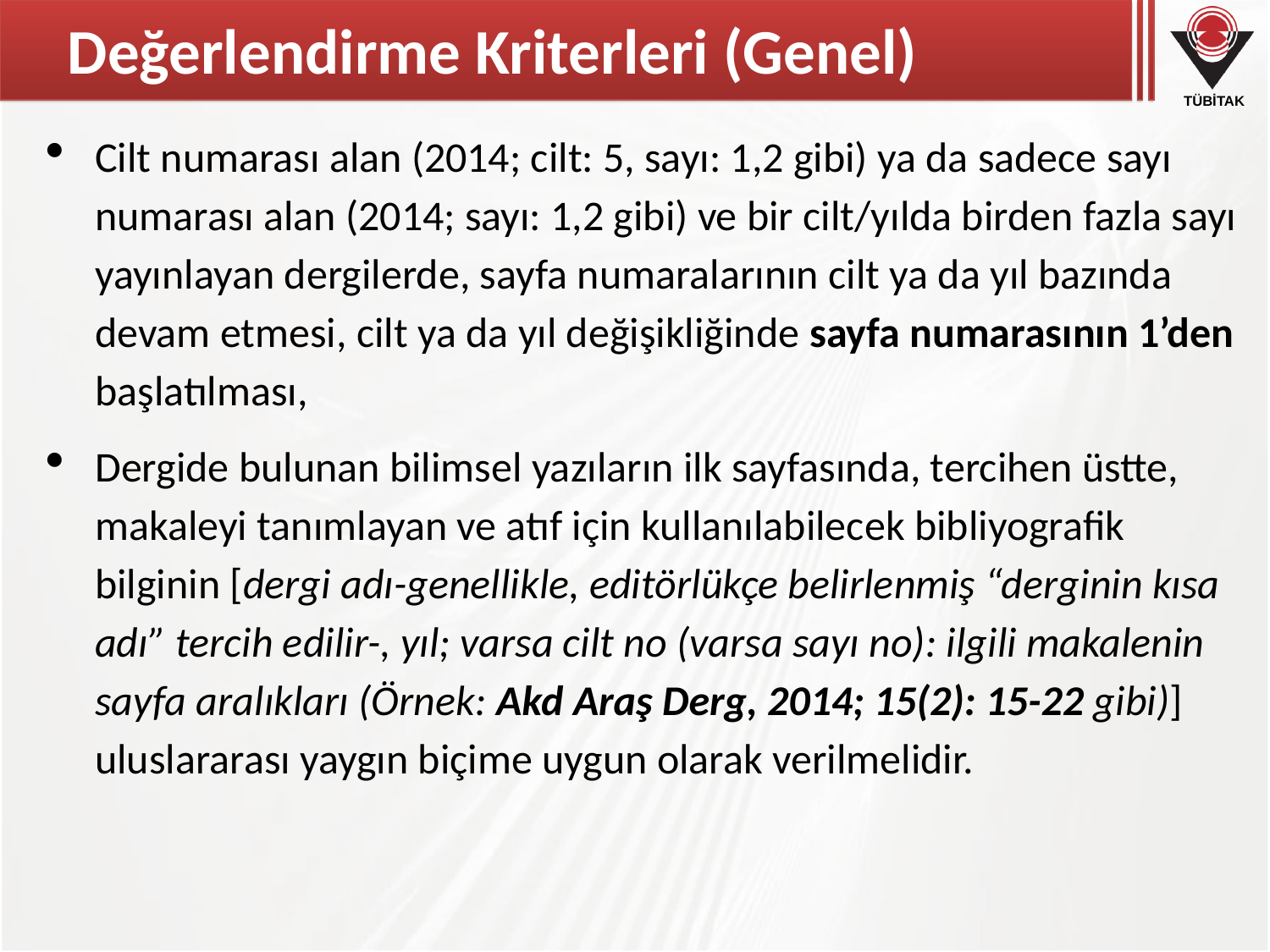

# Değerlendirme Kriterleri (Genel)
Cilt numarası alan (2014; cilt: 5, sayı: 1,2 gibi) ya da sadece sayı numarası alan (2014; sayı: 1,2 gibi) ve bir cilt/yılda birden fazla sayı yayınlayan dergilerde, sayfa numaralarının cilt ya da yıl bazında devam etmesi, cilt ya da yıl değişikliğinde sayfa numarasının 1’den başlatılması,
Dergide bulunan bilimsel yazıların ilk sayfasında, tercihen üstte, makaleyi tanımlayan ve atıf için kullanılabilecek bibliyografik bilginin [dergi adı-genellikle, editörlükçe belirlenmiş “derginin kısa adı” tercih edilir-, yıl; varsa cilt no (varsa sayı no): ilgili makalenin sayfa aralıkları (Örnek: Akd Araş Derg, 2014; 15(2): 15-22 gibi)] uluslararası yaygın biçime uygun olarak verilmelidir.